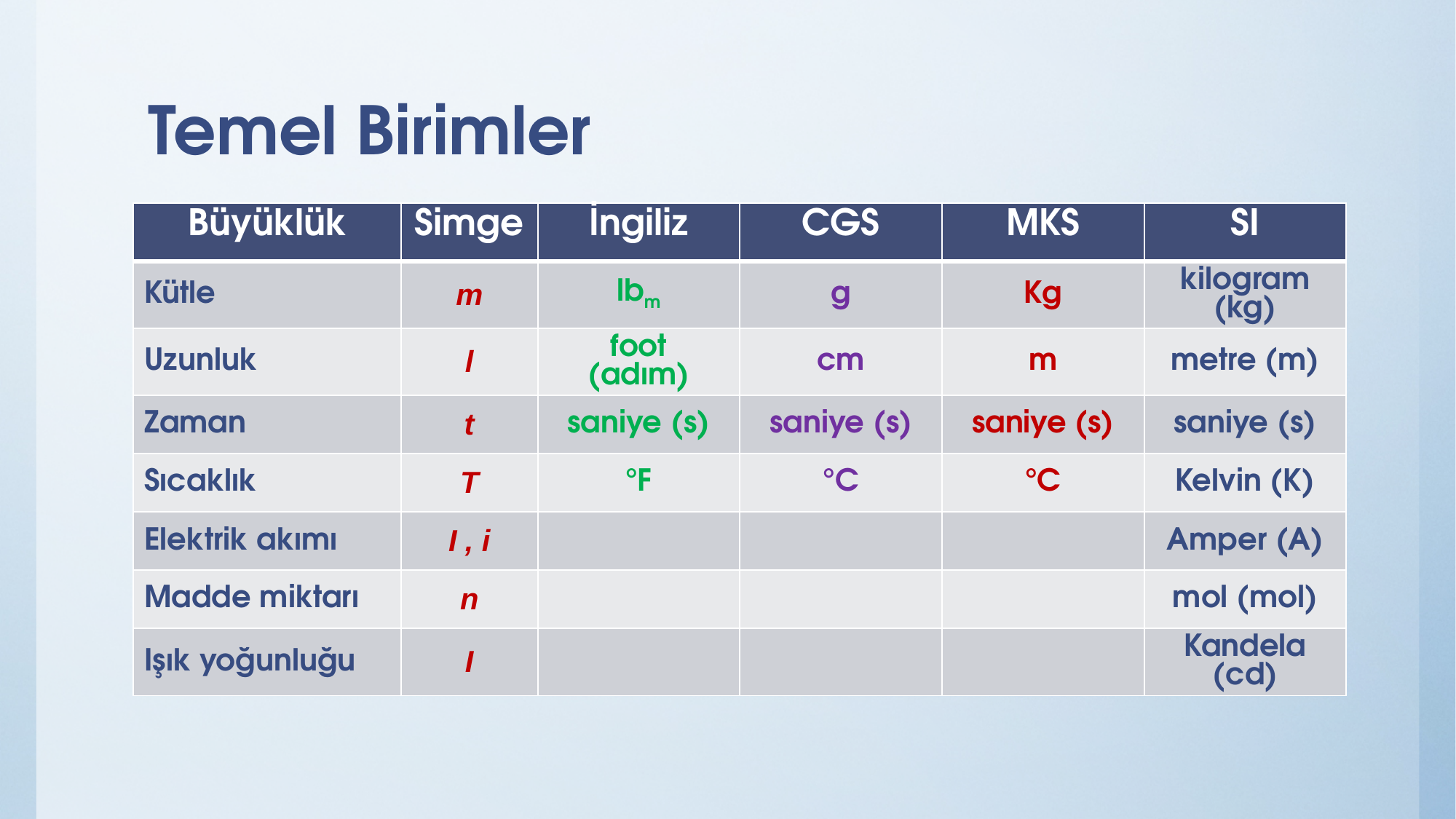

# Temel Birimler

| Büyüklük | Simge | İngiliz | CGS | MKS | SI |
| --- | --- | --- | --- | --- | --- |
| Kütle | m | lbm | g | Kg | kilogram (kg) |
| Uzunluk | l | foot (adım) | cm | m | metre (m) |
| Zaman | t | saniye (s) | saniye (s) | saniye (s) | saniye (s) |
| Sıcaklık | T | °F | °C | °C | Kelvin (K) |
| Elektrik akımı | I , i |  |  |  | Amper (A) |
| Madde miktarı | n |  |  |  | mol (mol) |
| Işık yoğunluğu | I |  |  |  | Kandela (cd) |